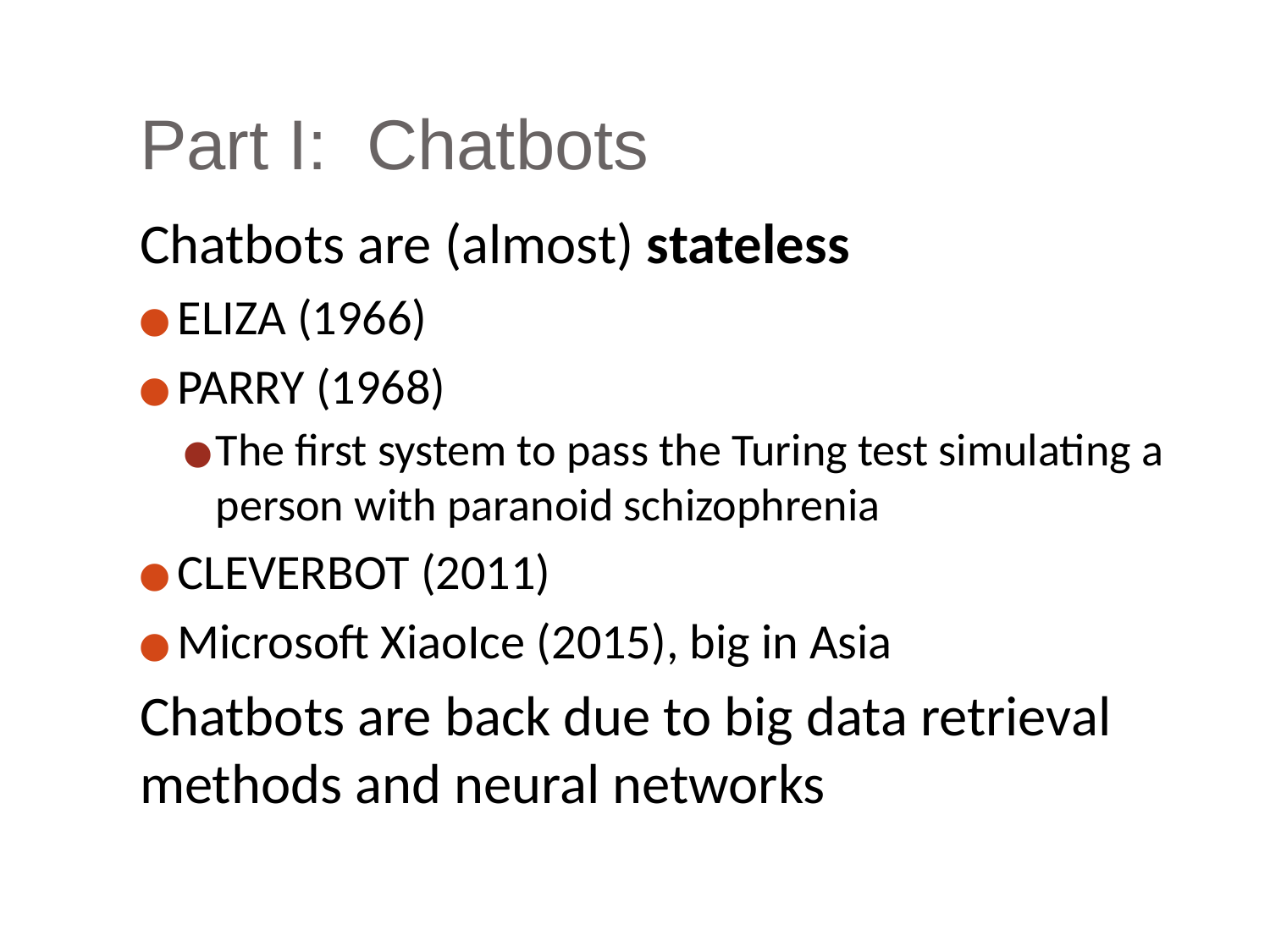

# Part I:  Chatbots
Chatbots are (almost) stateless
ELIZA (1966)
PARRY (1968)
The first system to pass the Turing test simulating a person with paranoid schizophrenia
CLEVERBOT (2011)
Microsoft XiaoIce (2015), big in Asia
Chatbots are back due to big data retrieval methods and neural networks